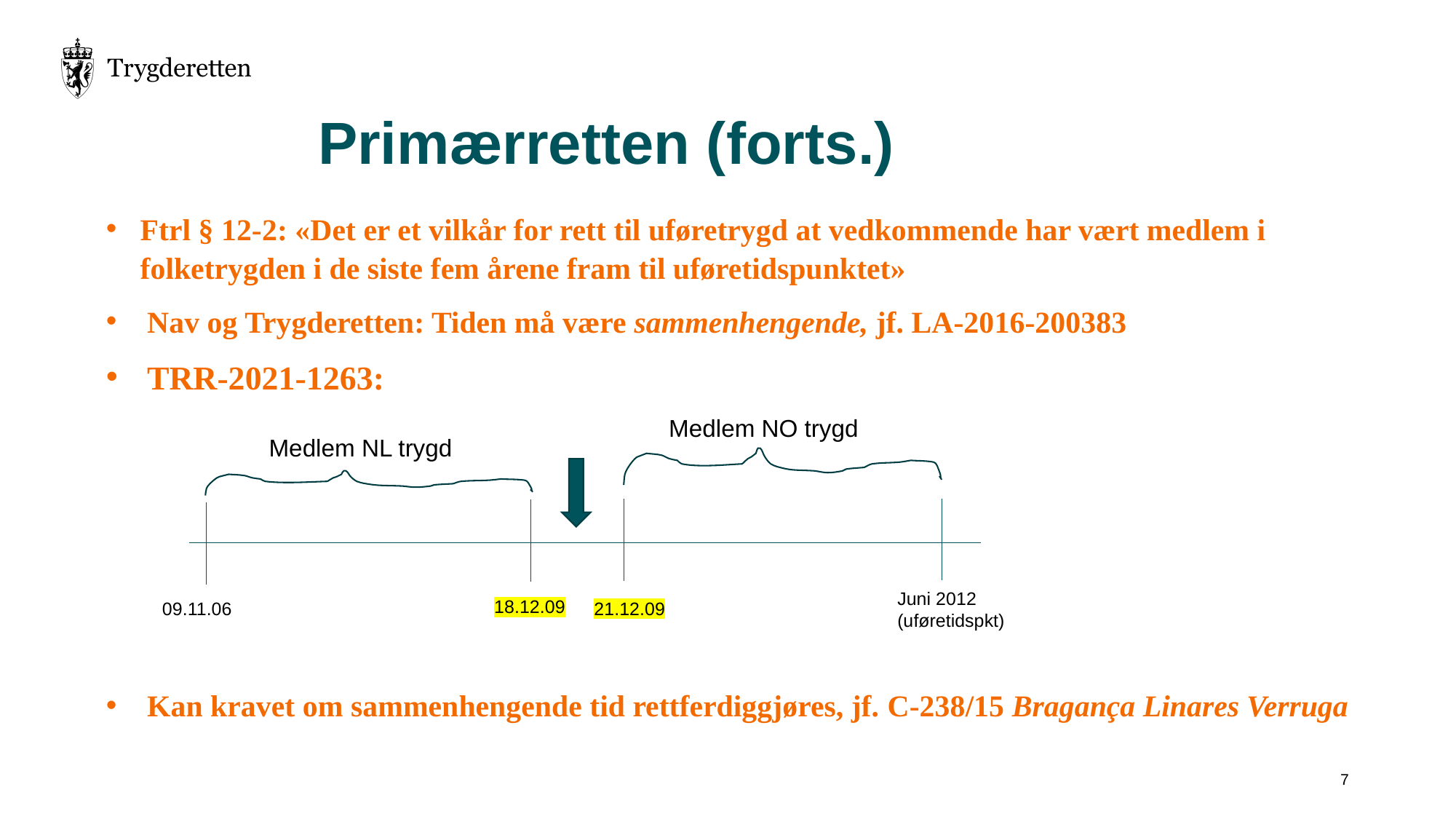

# Primærretten (forts.)
Ftrl § 12-2: «Det er et vilkår for rett til uføretrygd at vedkommende har vært medlem i folketrygden i de siste fem årene fram til uføretidspunktet»
Nav og Trygderetten: Tiden må være sammenhengende, jf. LA-2016-200383
TRR-2021-1263:

Kan kravet om sammenhengende tid rettferdiggjøres, jf. C-238/15 Bragança Linares Verruga
Medlem NO trygd
Medlem NL trygd

Juni 2012
(uføretidspkt)
18.12.09
21.12.09
09.11.06
7